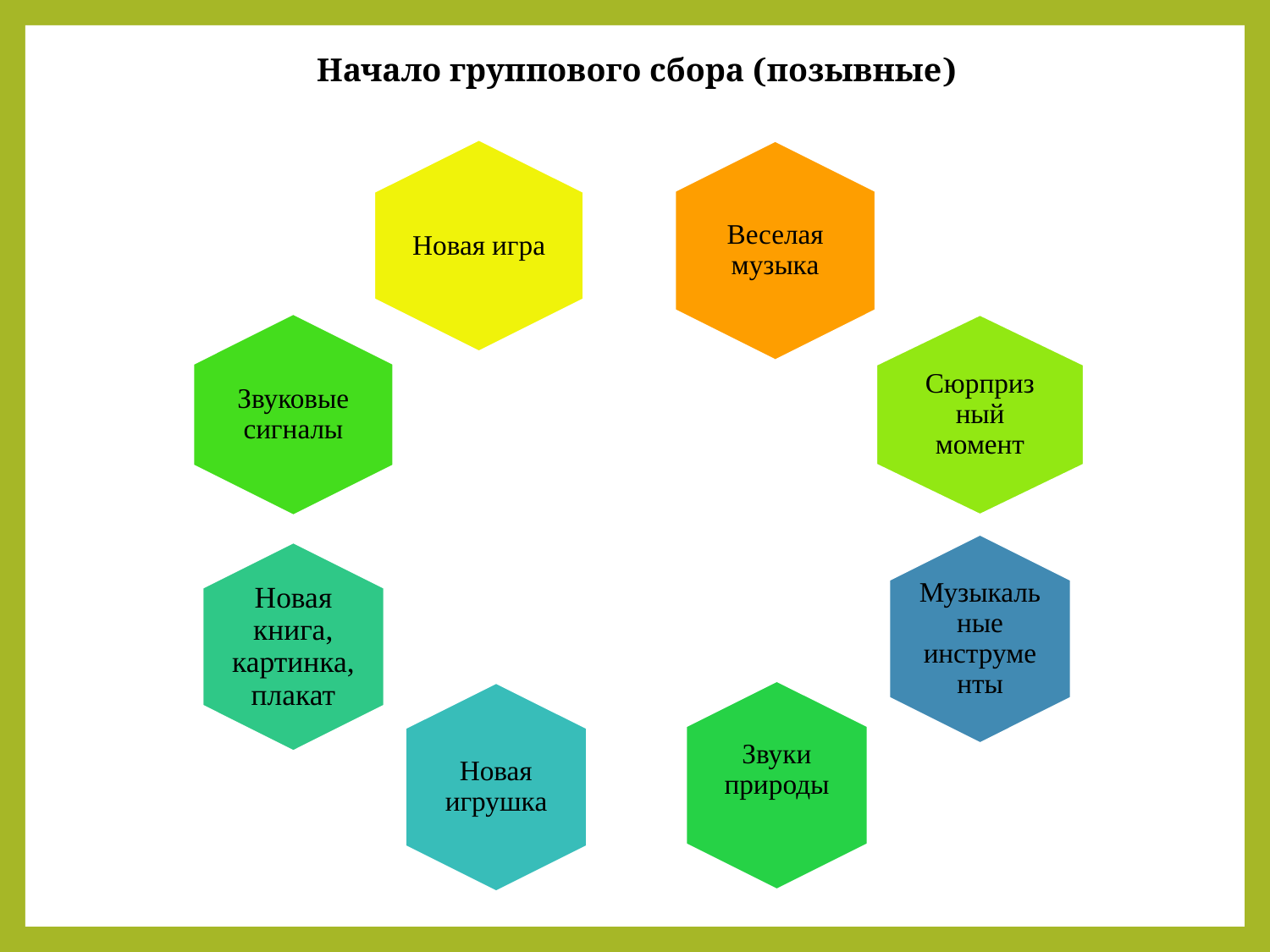

Начало группового сбора (позывные)
Веселая музыка
Новая игра
Сюрпризный момент
Звуковые сигналы
Звуки природы
Новая книга, картинка, плакат
Новая игрушка
Музыкальные инструменты